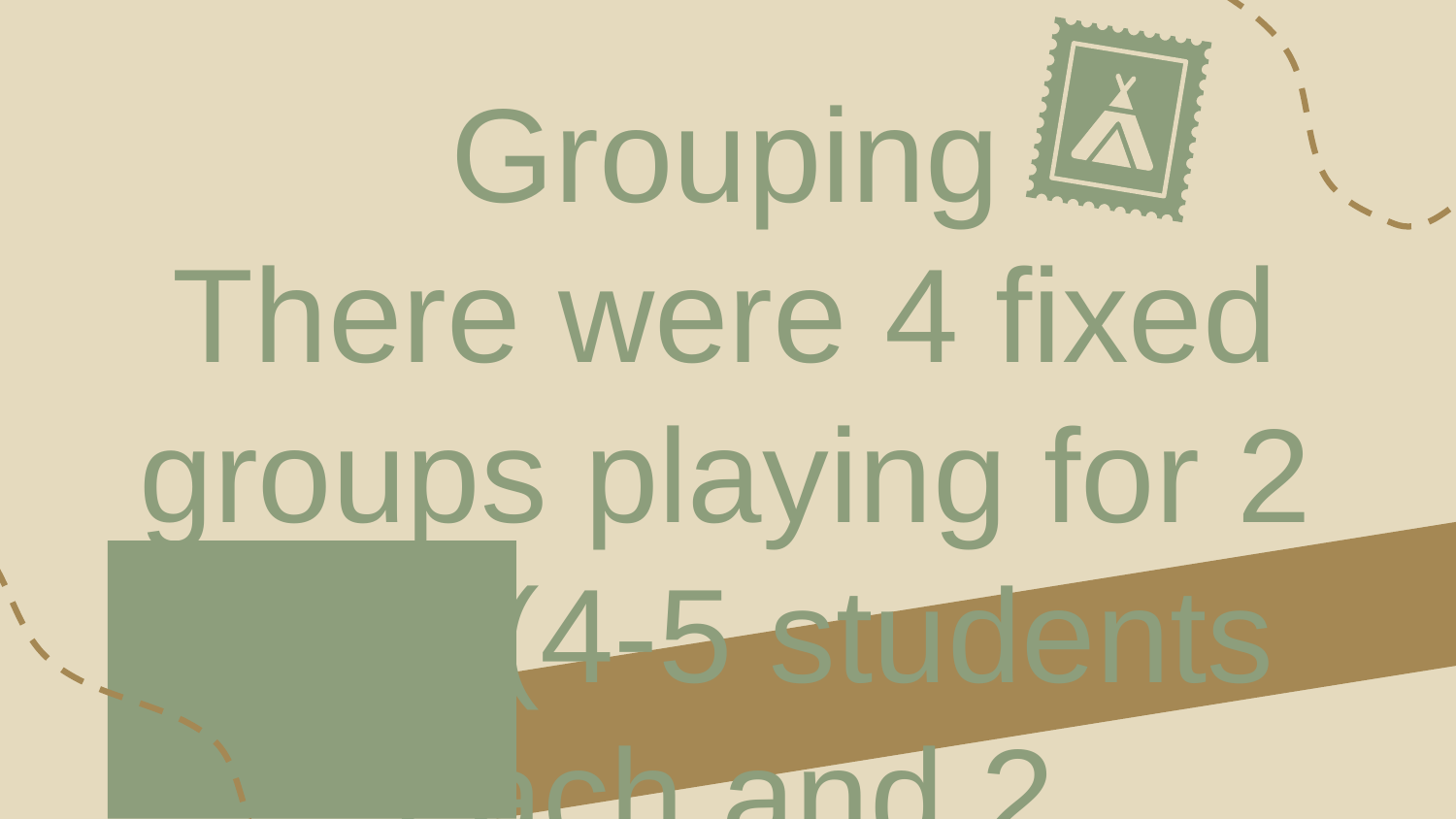

# Grouping There were 4 fixed groups playing for 2 days (4-5 students each and 2 teachers).